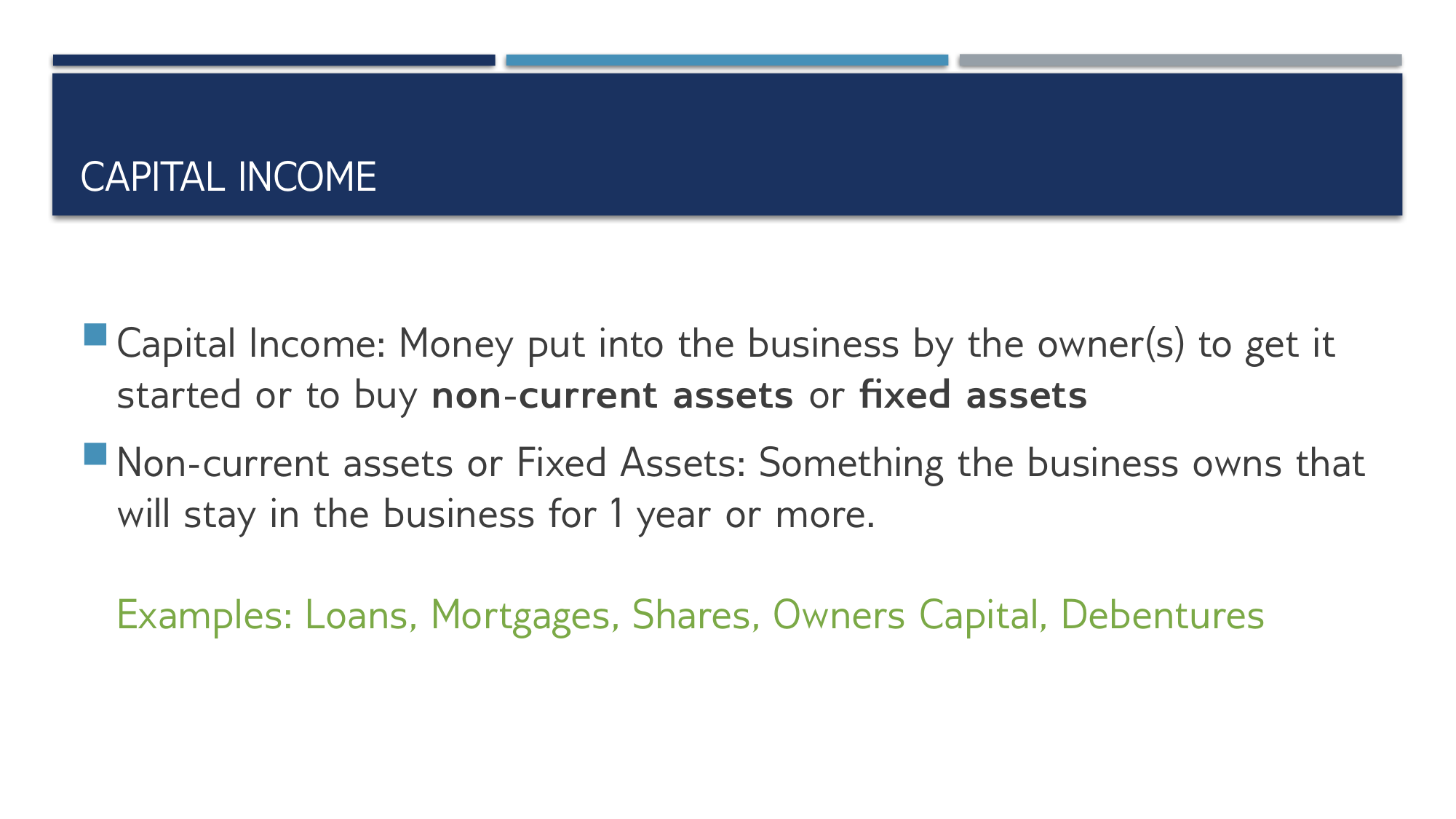

# Capital income
Capital Income: Money put into the business by the owner(s) to get it started or to buy non-current assets or fixed assets
Non-current assets or Fixed Assets: Something the business owns that will stay in the business for 1 year or more.
Examples: Loans, Mortgages, Shares, Owners Capital, Debentures